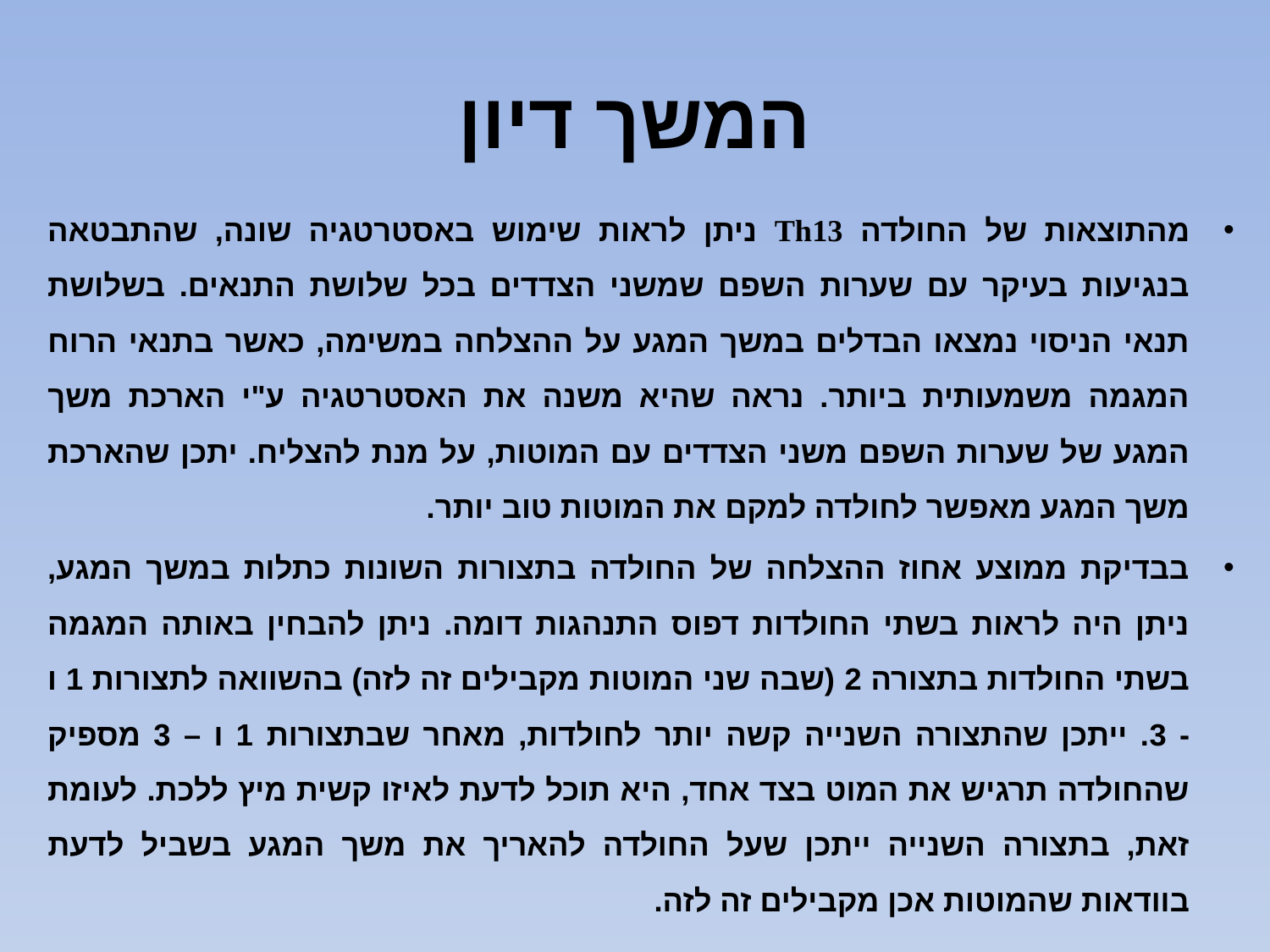

# המשך דיון
מהתוצאות של החולדה Th13 ניתן לראות שימוש באסטרטגיה שונה, שהתבטאה בנגיעות בעיקר עם שערות השפם שמשני הצדדים בכל שלושת התנאים. בשלושת תנאי הניסוי נמצאו הבדלים במשך המגע על ההצלחה במשימה, כאשר בתנאי הרוח המגמה משמעותית ביותר. נראה שהיא משנה את האסטרטגיה ע"י הארכת משך המגע של שערות השפם משני הצדדים עם המוטות, על מנת להצליח. יתכן שהארכת משך המגע מאפשר לחולדה למקם את המוטות טוב יותר.
בבדיקת ממוצע אחוז ההצלחה של החולדה בתצורות השונות כתלות במשך המגע, ניתן היה לראות בשתי החולדות דפוס התנהגות דומה. ניתן להבחין באותה המגמה בשתי החולדות בתצורה 2 (שבה שני המוטות מקבילים זה לזה) בהשוואה לתצורות 1 ו - 3. ייתכן שהתצורה השנייה קשה יותר לחולדות, מאחר שבתצורות 1 ו – 3 מספיק שהחולדה תרגיש את המוט בצד אחד, היא תוכל לדעת לאיזו קשית מיץ ללכת. לעומת זאת, בתצורה השנייה ייתכן שעל החולדה להאריך את משך המגע בשביל לדעת בוודאות שהמוטות אכן מקבילים זה לזה.